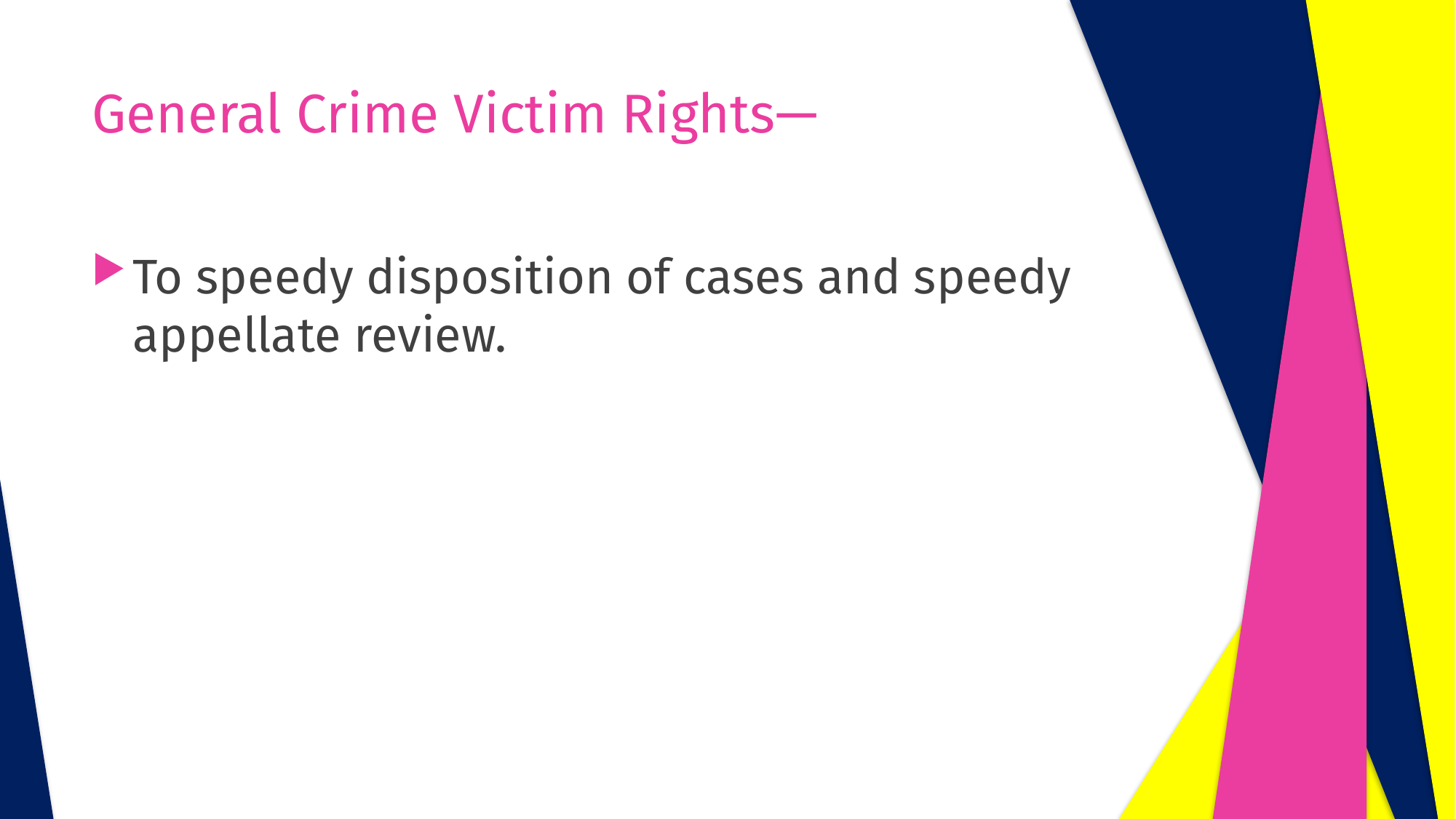

# General Crime Victim Rights—

To speedy disposition of cases and speedy appellate review.